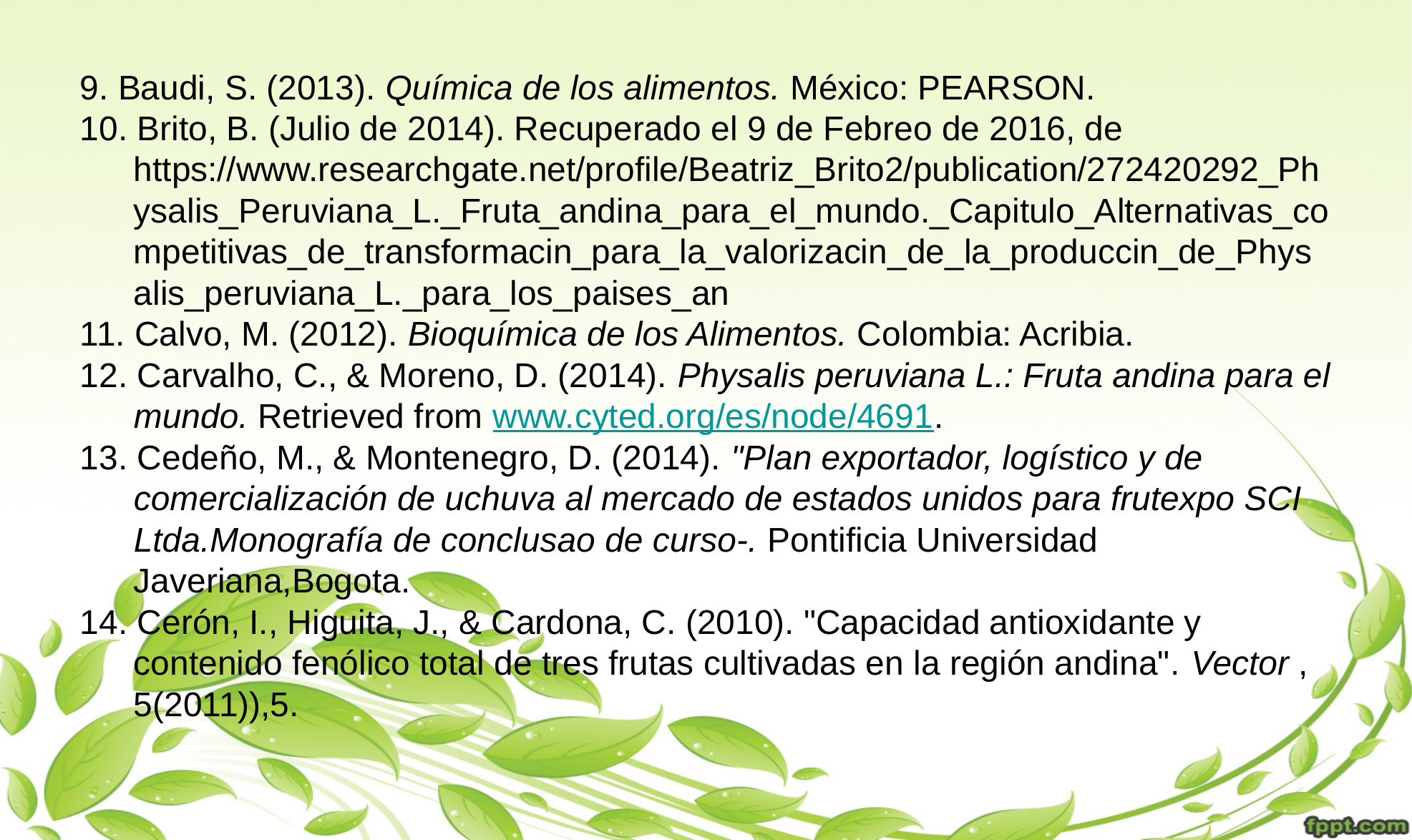

9. Baudi, S. (2013). Química de los alimentos. México: PEARSON.
10. Brito, B. (Julio de 2014). Recuperado el 9 de Febreo de 2016, de https://www.researchgate.net/profile/Beatriz_Brito2/publication/272420292_Physalis_Peruviana_L._Fruta_andina_para_el_mundo._Capitulo_Alternativas_competitivas_de_transformacin_para_la_valorizacin_de_la_produccin_de_Physalis_peruviana_L._para_los_paises_an
11. Calvo, M. (2012). Bioquímica de los Alimentos. Colombia: Acribia.
12. Carvalho, C., & Moreno, D. (2014). Physalis peruviana L.: Fruta andina para el mundo. Retrieved from www.cyted.org/es/node/4691.
13. Cedeño, M., & Montenegro, D. (2014). "Plan exportador, logístico y de comercialización de uchuva al mercado de estados unidos para frutexpo SCI Ltda.Monografía de conclusao de curso-. Pontificia Universidad Javeriana,Bogota.
14. Cerón, I., Higuita, J., & Cardona, C. (2010). "Capacidad antioxidante y contenido fenólico total de tres frutas cultivadas en la región andina". Vector , 5(2011)),5.